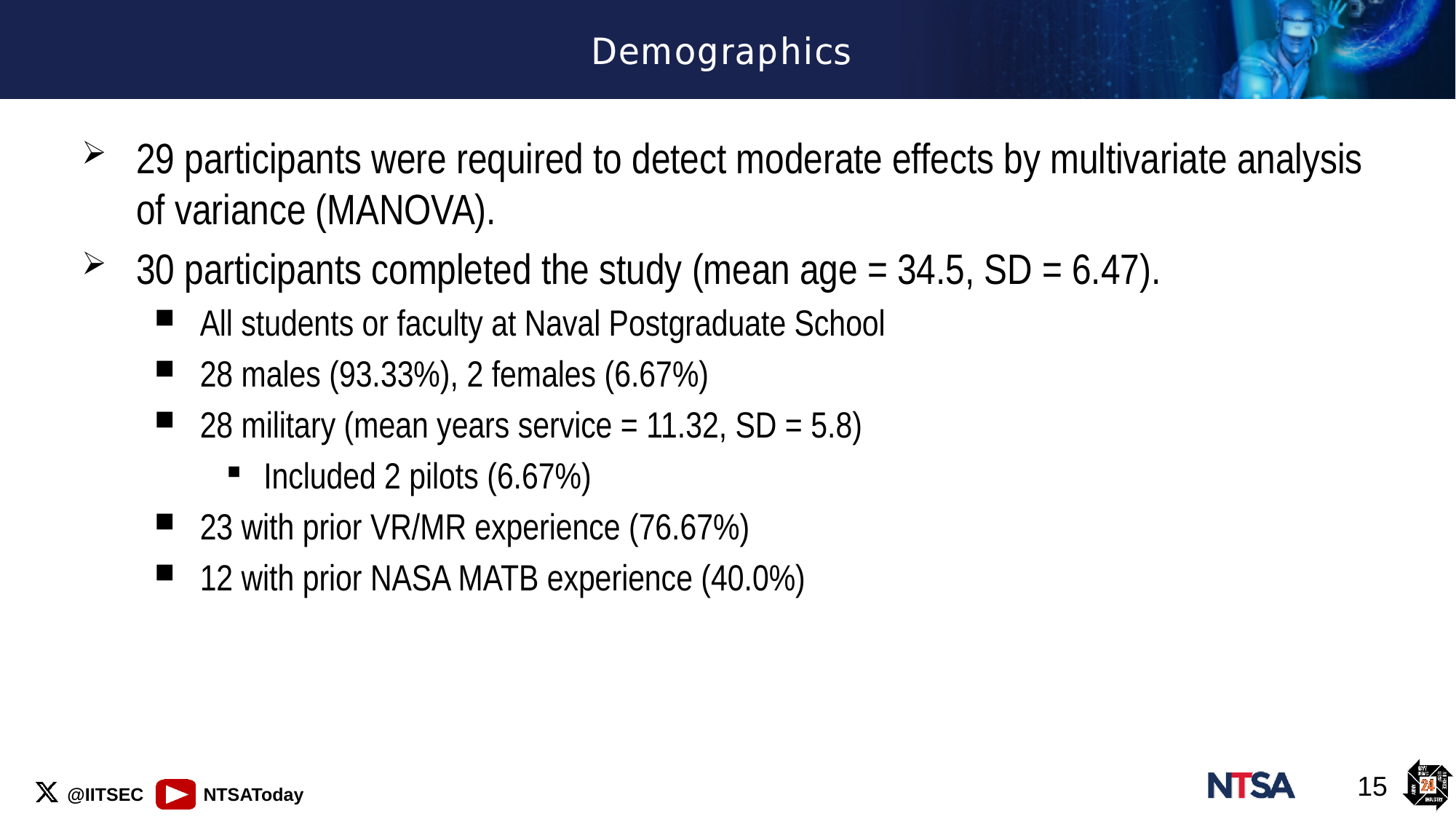

# Demographics
29 participants were required to detect moderate effects by multivariate analysis of variance (MANOVA).
30 participants completed the study (mean age = 34.5, SD = 6.47).
All students or faculty at Naval Postgraduate School
28 males (93.33%), 2 females (6.67%)
28 military (mean years service = 11.32, SD = 5.8)
Included 2 pilots (6.67%)
23 with prior VR/MR experience (76.67%)
12 with prior NASA MATB experience (40.0%)
15